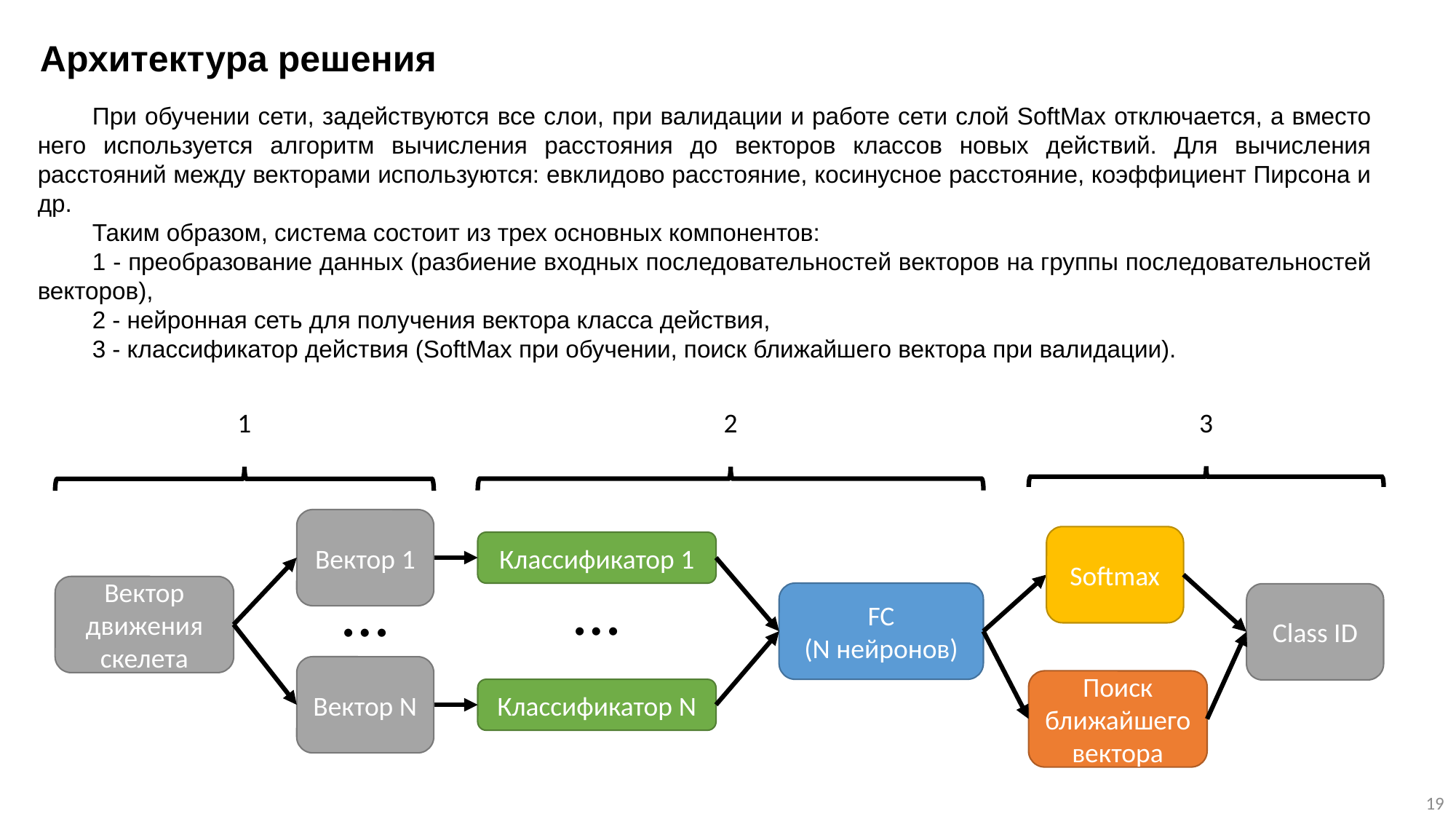

Архитектура решения
При обучении сети, задействуются все слои, при валидации и работе сети слой SoftMax отключается, а вместо него используется алгоритм вычисления расстояния до векторов классов новых действий. Для вычисления расстояний между векторами используются: евклидово расстояние, косинусное расстояние, коэффициент Пирсона и др.
Таким образом, система состоит из трех основных компонентов:
1 - преобразование данных (разбиение входных последовательностей векторов на группы последовательностей векторов),
2 - нейронная сеть для получения вектора класса действия,
3 - классификатор действия (SoftMax при обучении, поиск ближайшего вектора при валидации).

1
3
2
Вектор 1
Softmax
Классификатор 1
…
…
Вектор движения скелета
FC
(N нейронов)
Class ID
Вектор N
Поиск ближайшего вектора
Классификатор N
19